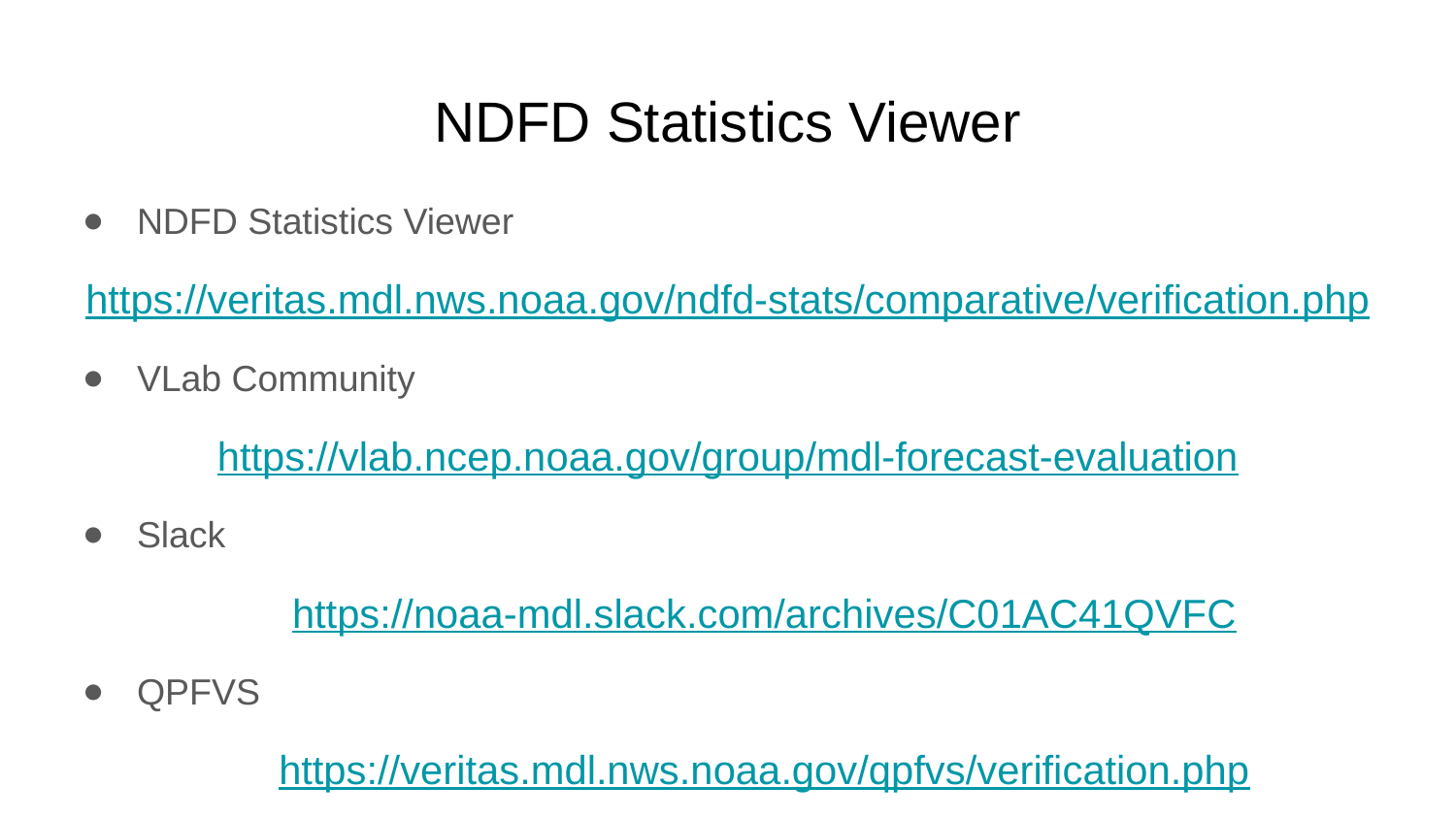

# NDFD Statistics Viewer
NDFD Statistics Viewer
https://veritas.mdl.nws.noaa.gov/ndfd-stats/comparative/verification.php
VLab Community
https://vlab.ncep.noaa.gov/group/mdl-forecast-evaluation
Slack
https://noaa-mdl.slack.com/archives/C01AC41QVFC
QPFVS
https://veritas.mdl.nws.noaa.gov/qpfvs/verification.php